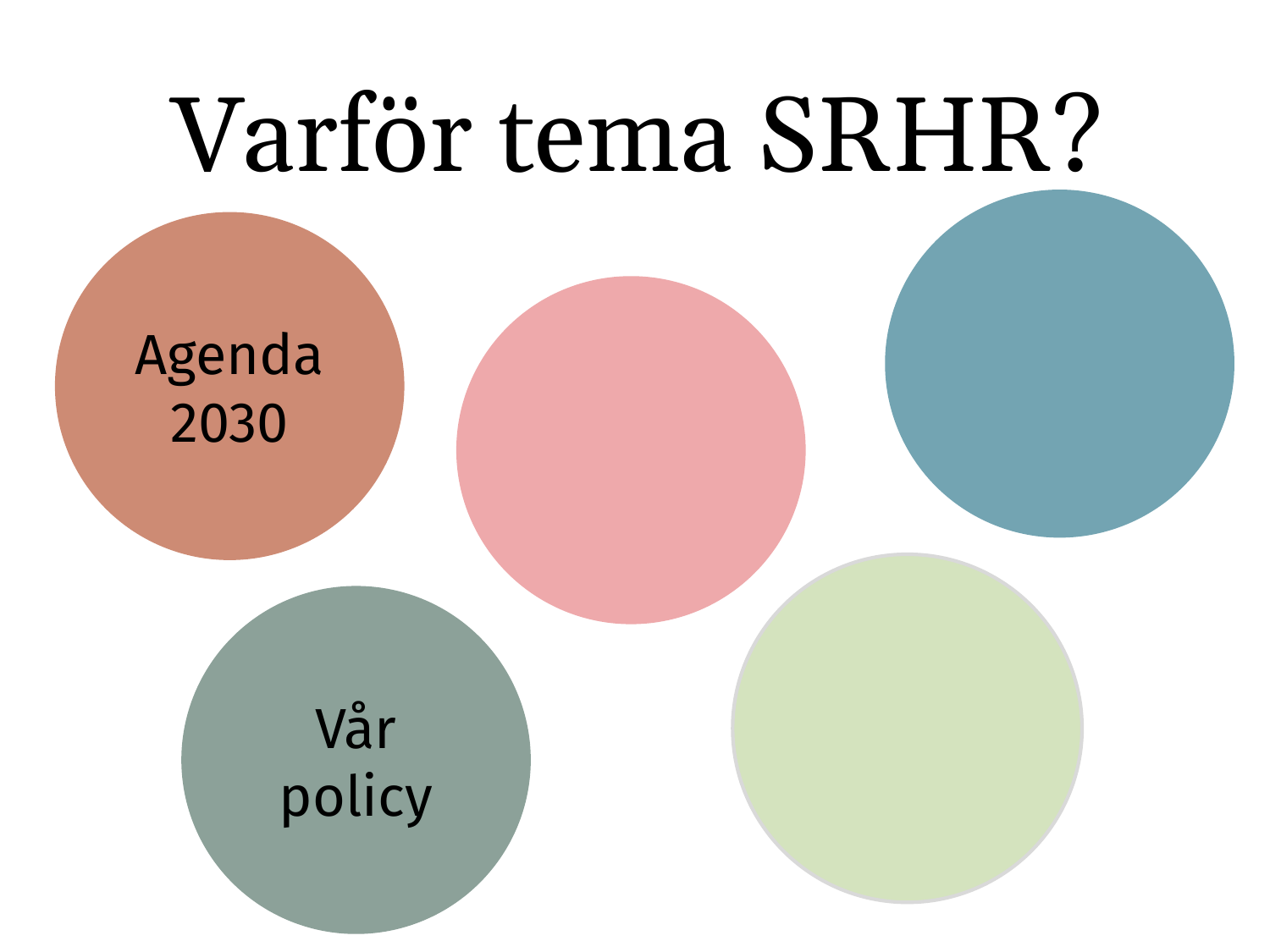

Varför tema SRHR?

Agenda 2030

Vår policy